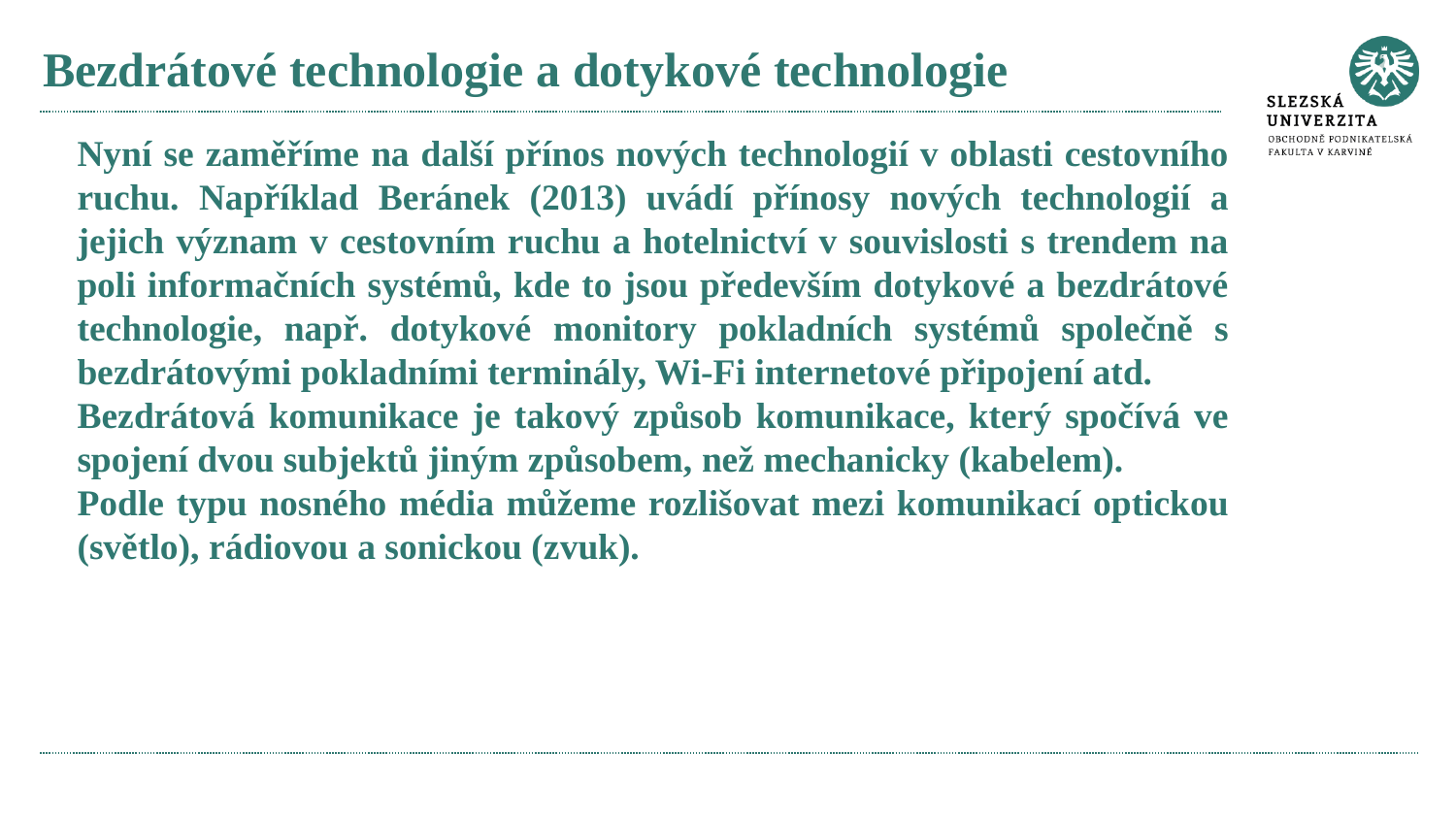

# Bezdrátové technologie a dotykové technologie
Nyní se zaměříme na další přínos nových technologií v oblasti cestovního ruchu. Například Beránek (2013) uvádí přínosy nových technologií a jejich význam v cestovním ruchu a hotelnictví v souvislosti s trendem na poli informačních systémů, kde to jsou především dotykové a bezdrátové technologie, např. dotykové monitory pokladních systémů společně s bezdrátovými pokladními terminály, Wi-Fi internetové připojení atd.
Bezdrátová komunikace je takový způsob komunikace, který spočívá ve spojení dvou subjektů jiným způsobem, než mechanicky (kabelem).
Podle typu nosného média můžeme rozlišovat mezi komunikací optickou (světlo), rádiovou a sonickou (zvuk).